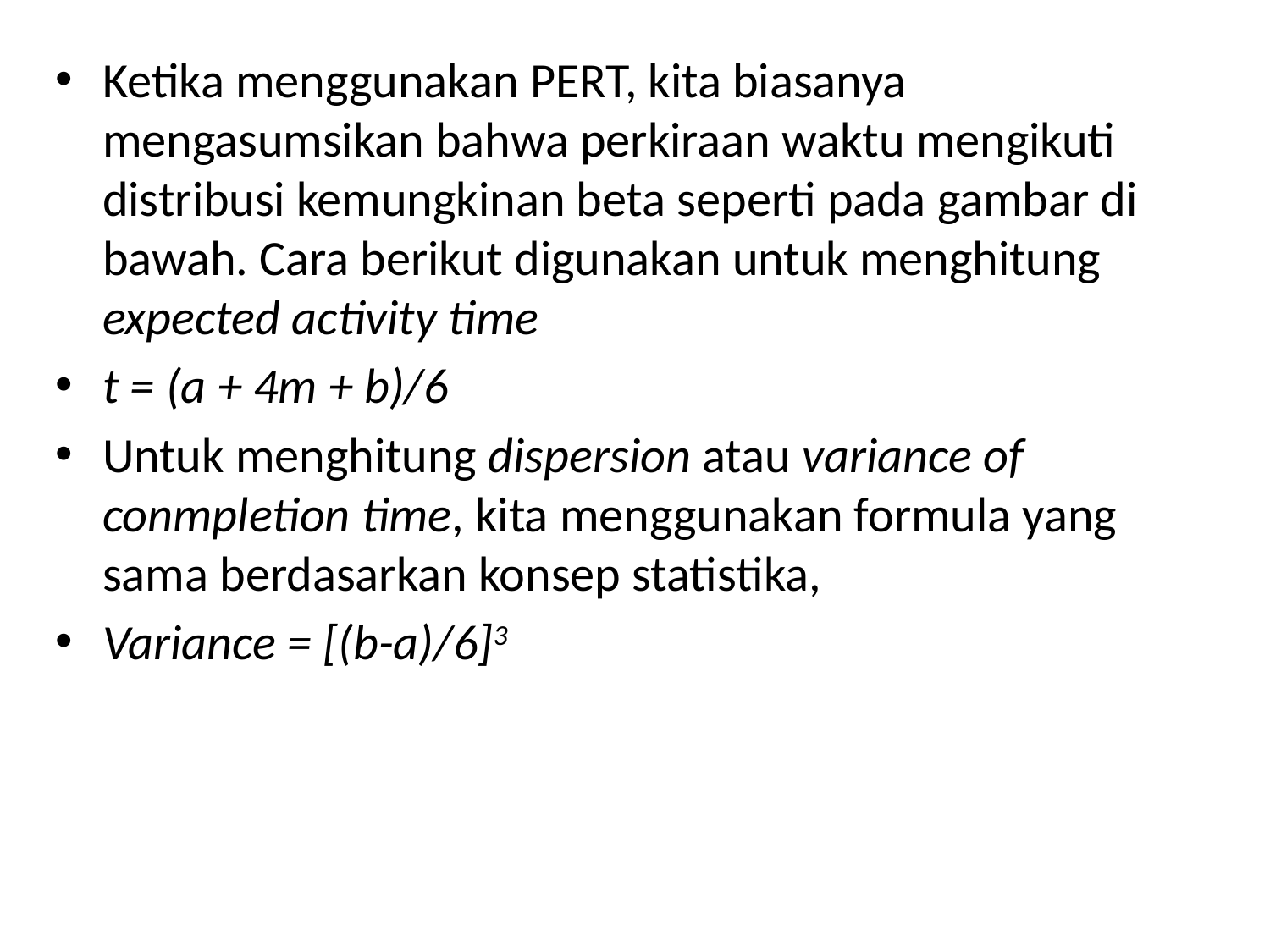

Ketika menggunakan PERT, kita biasanya mengasumsikan bahwa perkiraan waktu mengikuti distribusi kemungkinan beta seperti pada gambar di bawah. Cara berikut digunakan untuk menghitung expected activity time
t = (a + 4m + b)/6
Untuk menghitung dispersion atau variance of conmpletion time, kita menggunakan formula yang sama berdasarkan konsep statistika,
Variance = [(b-a)/6]3